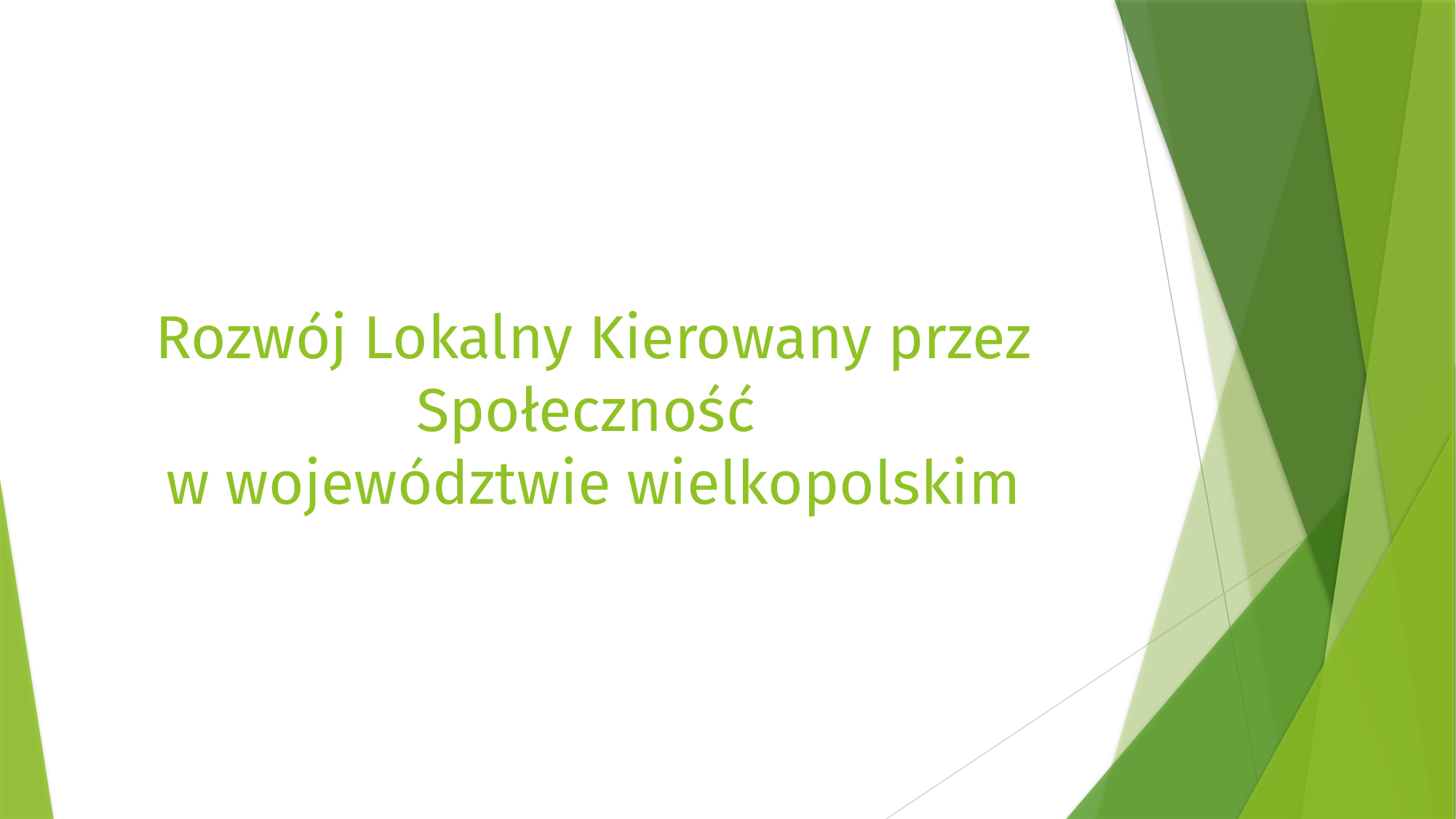

# Rozwój Lokalny Kierowany przez Społeczność w województwie wielkopolskim